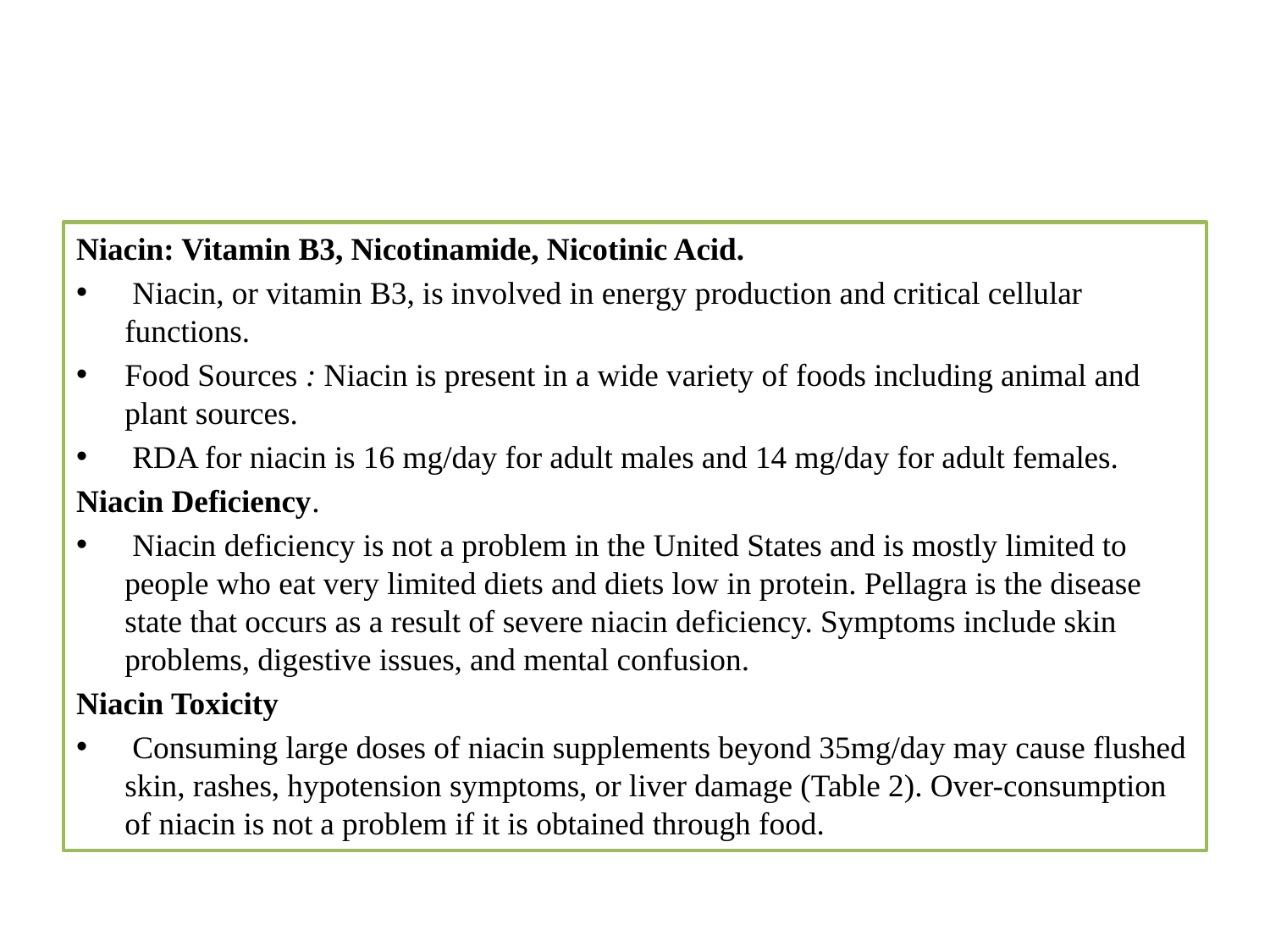

#
Niacin: Vitamin B3, Nicotinamide, Nicotinic Acid.
 Niacin, or vitamin B3, is involved in energy production and critical cellular functions.
Food Sources : Niacin is present in a wide variety of foods including animal and plant sources.
 RDA for niacin is 16 mg/day for adult males and 14 mg/day for adult females.
Niacin Deficiency.
 Niacin deficiency is not a problem in the United States and is mostly limited to people who eat very limited diets and diets low in protein. Pellagra is the disease state that occurs as a result of severe niacin deficiency. Symptoms include skin problems, digestive issues, and mental confusion.
Niacin Toxicity
 Consuming large doses of niacin supplements beyond 35mg/day may cause flushed skin, rashes, hypotension symptoms, or liver damage (Table 2). Over-consumption of niacin is not a problem if it is obtained through food.